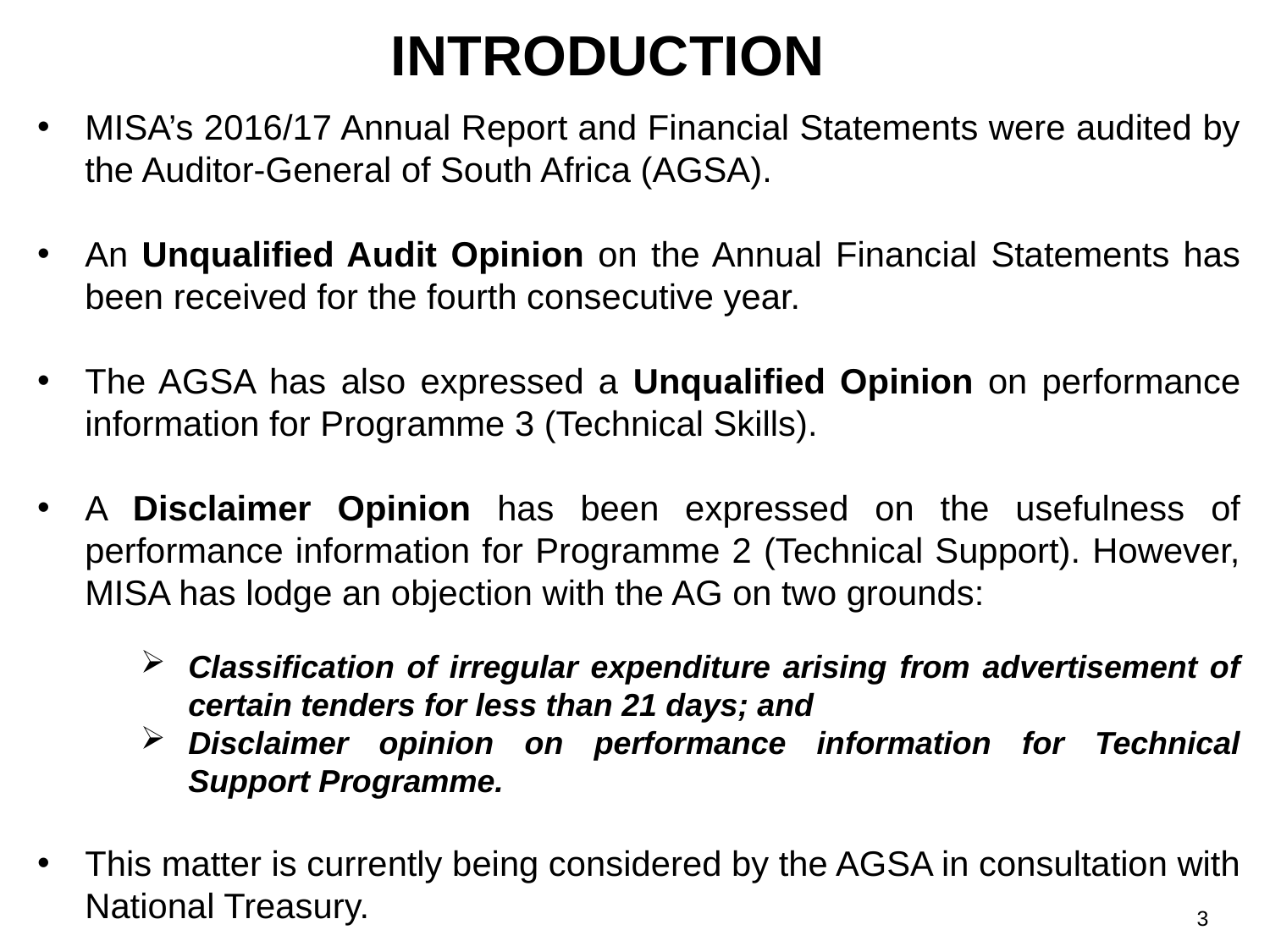

INTRODUCTION
MISA’s 2016/17 Annual Report and Financial Statements were audited by the Auditor-General of South Africa (AGSA).

An Unqualified Audit Opinion on the Annual Financial Statements has been received for the fourth consecutive year.

The AGSA has also expressed a Unqualified Opinion on performance information for Programme 3 (Technical Skills).

A Disclaimer Opinion has been expressed on the usefulness of performance information for Programme 2 (Technical Support). However, MISA has lodge an objection with the AG on two grounds:

Classification of irregular expenditure arising from advertisement of certain tenders for less than 21 days; and
Disclaimer opinion on performance information for Technical Support Programme.

This matter is currently being considered by the AGSA in consultation with National Treasury.

3